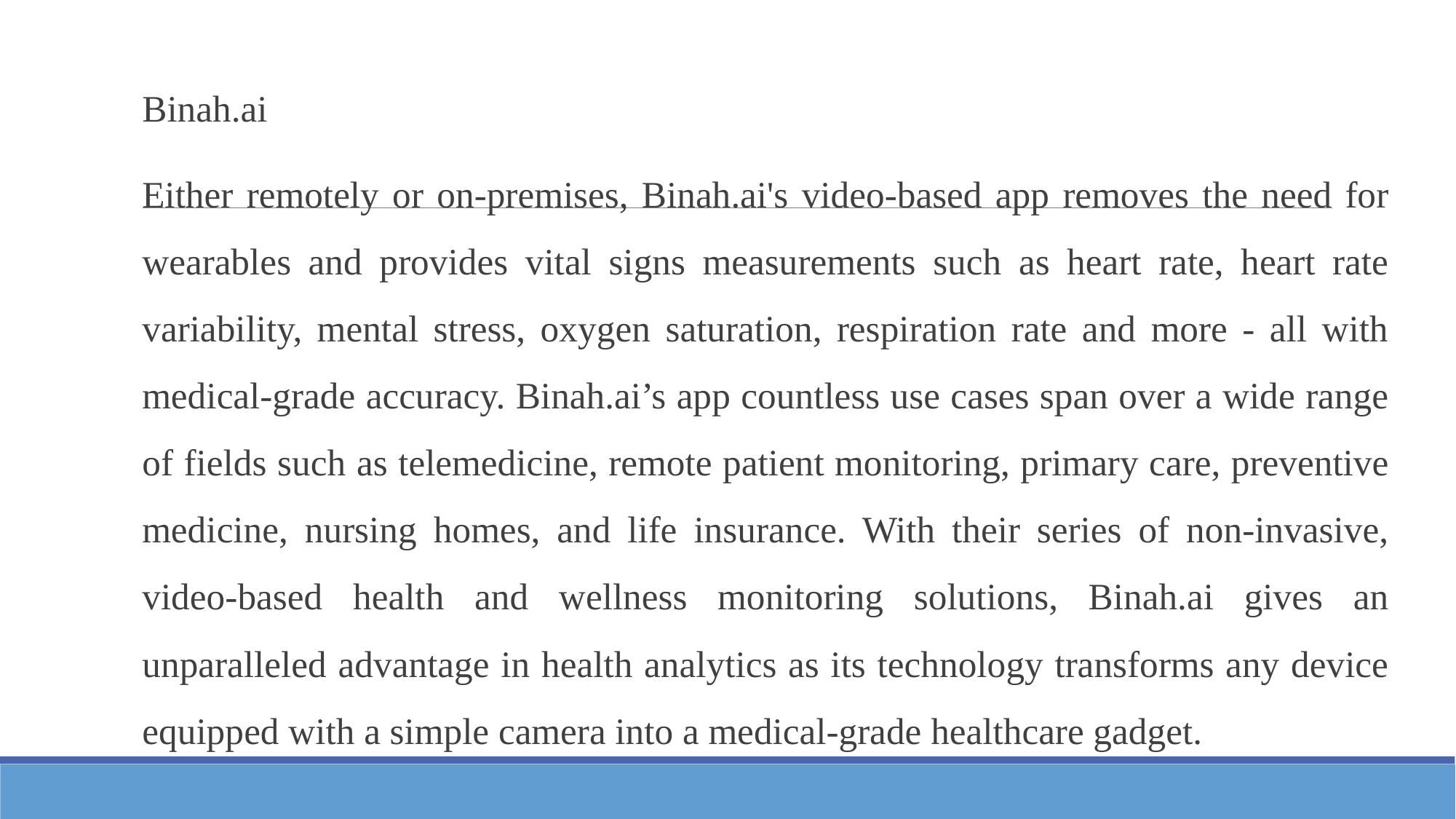

Binah.ai
Either remotely or on-premises, Binah.ai's video-based app removes the need for wearables and provides vital signs measurements such as heart rate, heart rate variability, mental stress, oxygen saturation, respiration rate and more - all with medical-grade accuracy. Binah.ai’s app countless use cases span over a wide range of fields such as telemedicine, remote patient monitoring, primary care, preventive medicine, nursing homes, and life insurance. With their series of non-invasive, video-based health and wellness monitoring solutions, Binah.ai gives an unparalleled advantage in health analytics as its technology transforms any device equipped with a simple camera into a medical-grade healthcare gadget.